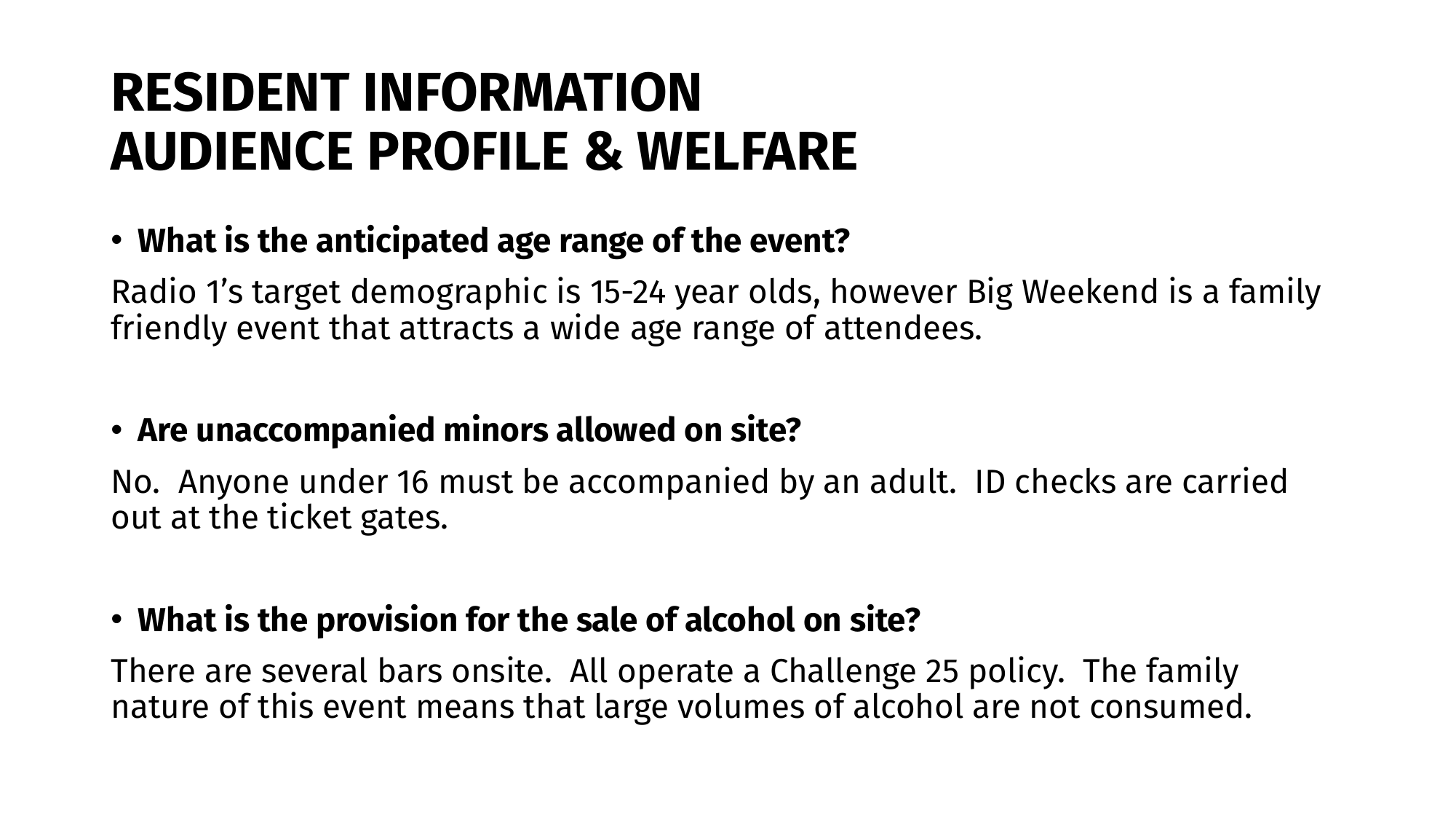

# RESIDENT INFORMATION AUDIENCE PROFILE & WELFARE
What is the anticipated age range of the event?
Radio 1’s target demographic is 15-24 year olds, however Big Weekend is a family friendly event that attracts a wide age range of attendees.

Are unaccompanied minors allowed on site?
No.  Anyone under 16 must be accompanied by an adult.  ID checks are carried out at the ticket gates.

What is the provision for the sale of alcohol on site?
There are several bars onsite.  All operate a Challenge 25 policy.  The family nature of this event means that large volumes of alcohol are not consumed.